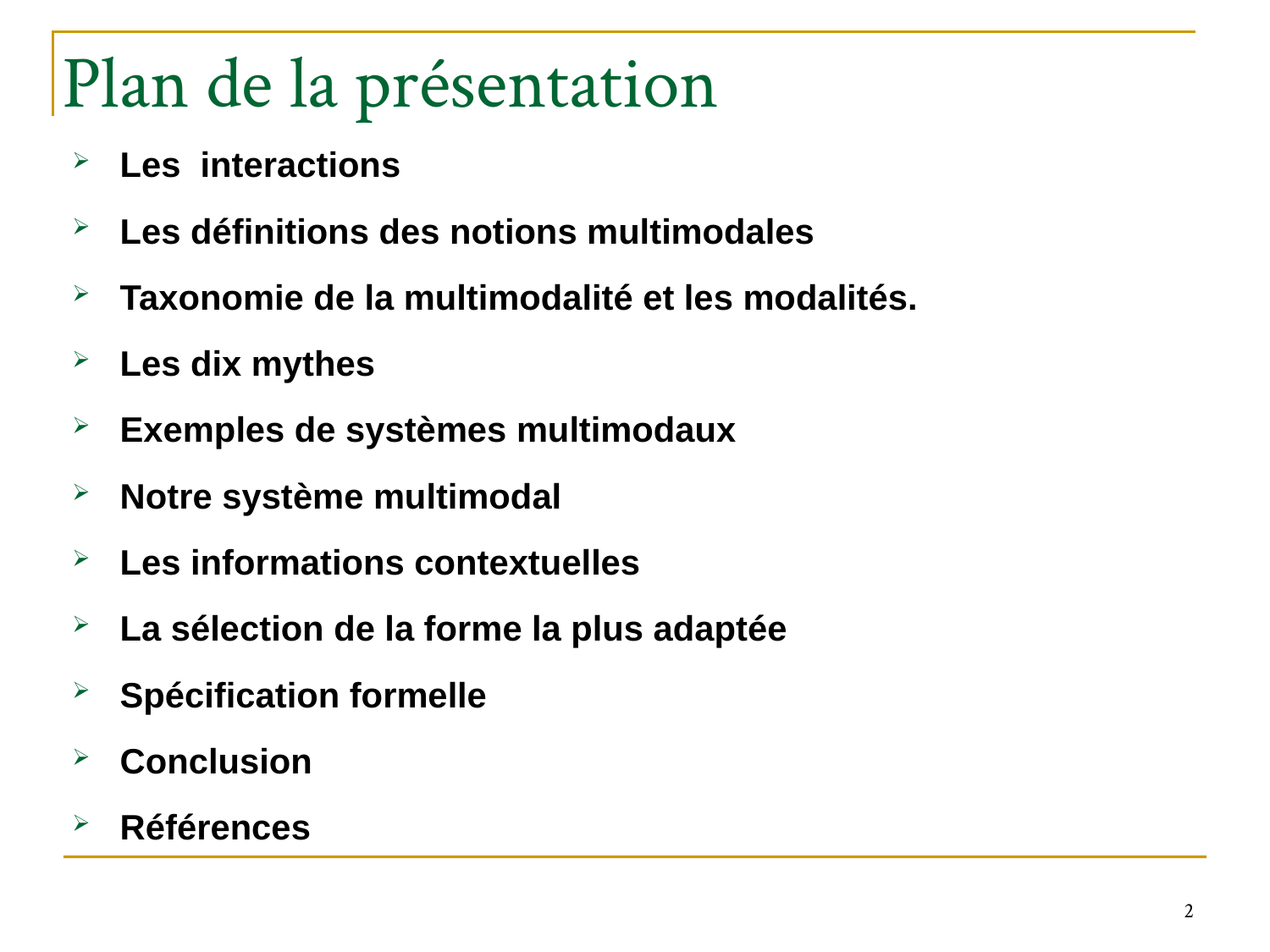

# Plan de la présentation
Les  interactions
Les définitions des notions multimodales
Taxonomie de la multimodalité et les modalités.
Les dix mythes
Exemples de systèmes multimodaux
Notre système multimodal
Les informations contextuelles
La sélection de la forme la plus adaptée
Spécification formelle
Conclusion
Références
2